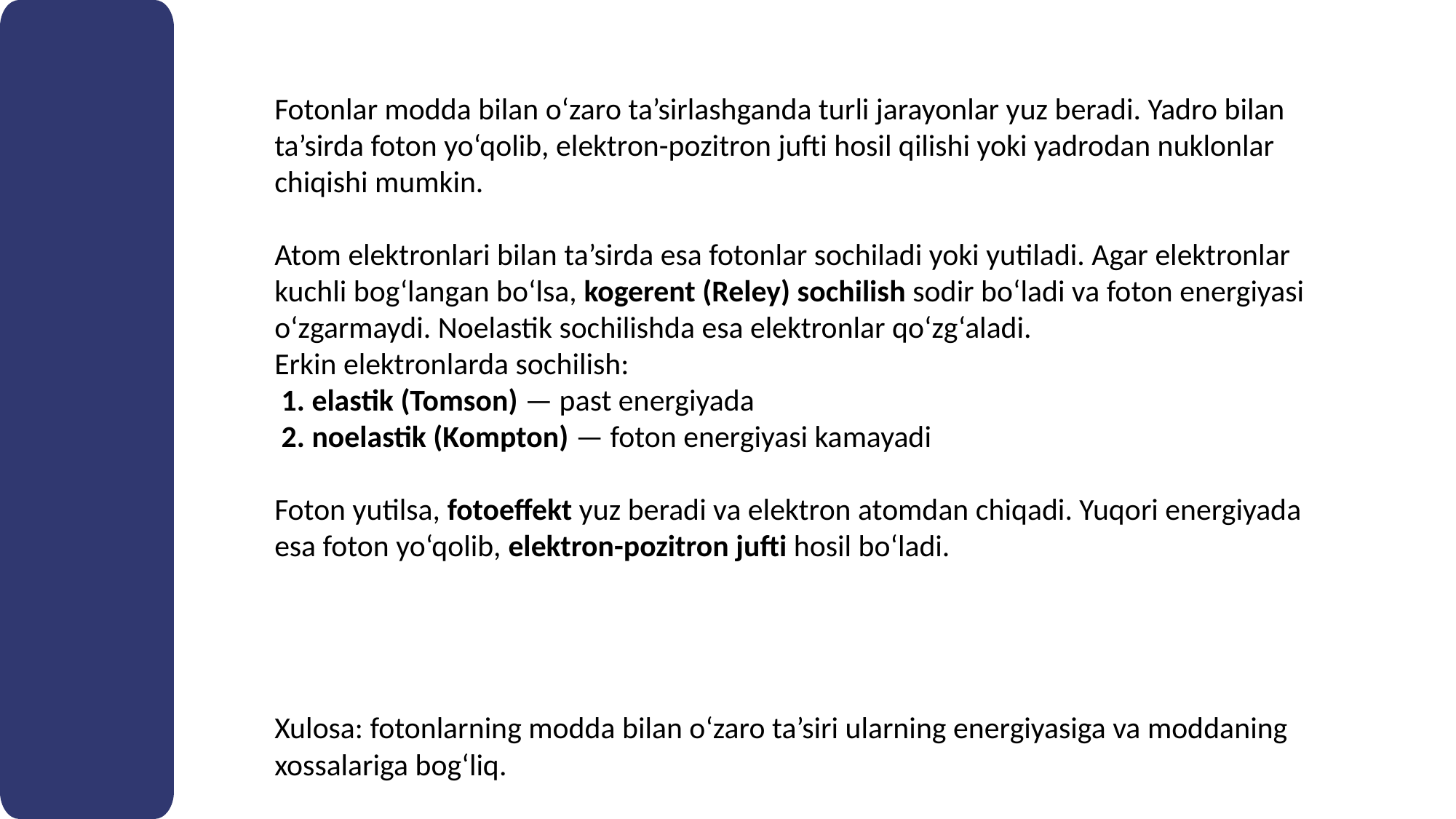

Fotonlar modda bilan o‘zaro ta’sirlashganda turli jarayonlar yuz beradi. Yadro bilan ta’sirda foton yo‘qolib, elektron-pozitron jufti hosil qilishi yoki yadrodan nuklonlar chiqishi mumkin.

Atom elektronlari bilan ta’sirda esa fotonlar sochiladi yoki yutiladi. Agar elektronlar kuchli bog‘langan bo‘lsa, kogerent (Reley) sochilish sodir bo‘ladi va foton energiyasi o‘zgarmaydi. Noelastik sochilishda esa elektronlar qo‘zg‘aladi.
Erkin elektronlarda sochilish:
 1. elastik (Tomson) — past energiyada
 2. noelastik (Kompton) — foton energiyasi kamayadi

Foton yutilsa, fotoeffekt yuz beradi va elektron atomdan chiqadi. Yuqori energiyada esa foton yo‘qolib, elektron-pozitron jufti hosil bo‘ladi.

Xulosa: fotonlarning modda bilan o‘zaro ta’siri ularning energiyasiga va moddaning xossalariga bog‘liq.